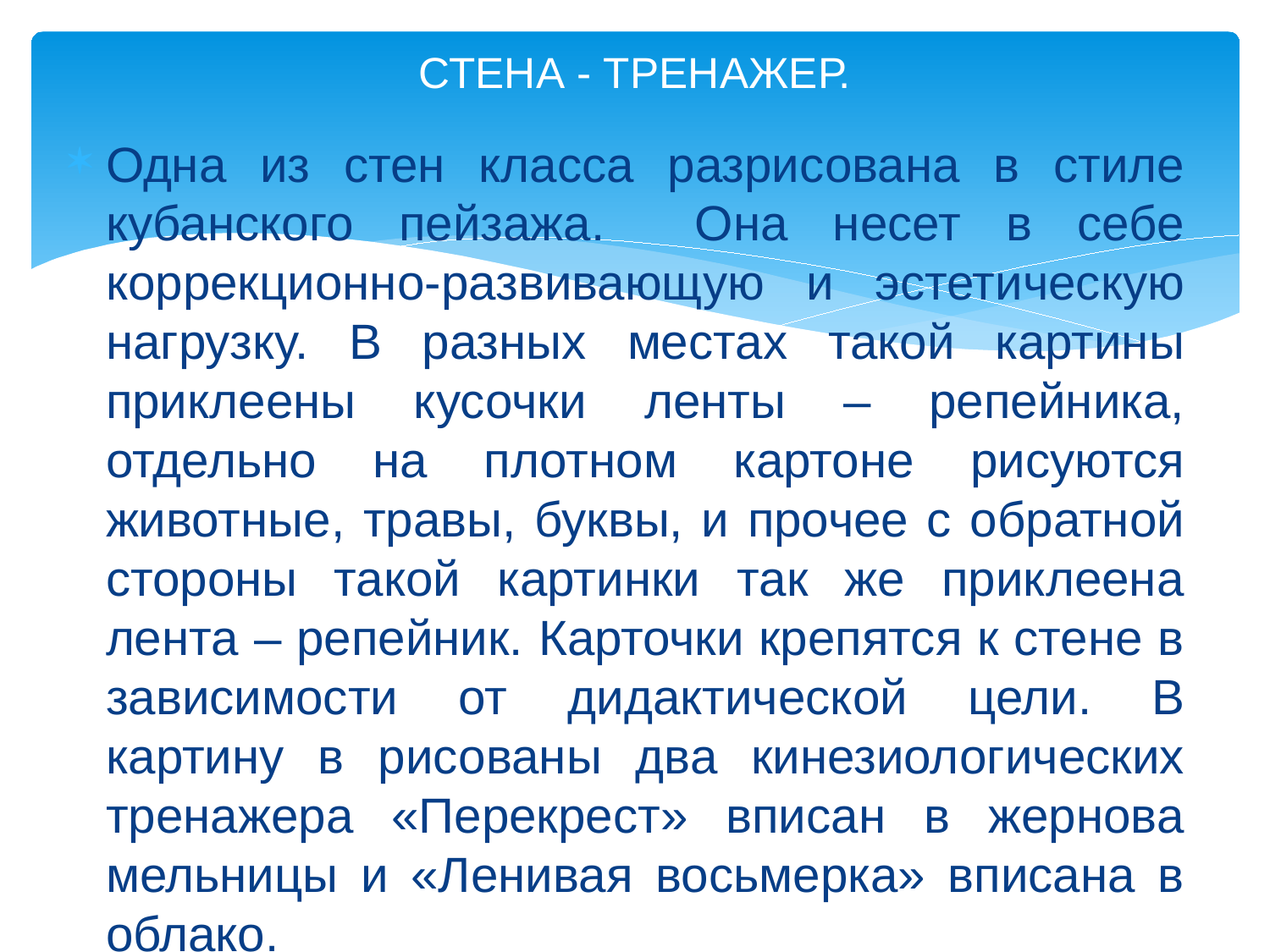

# СТЕНА - ТРЕНАЖЕР.
Одна из стен класса разрисована в стиле кубанского пейзажа.  Она несет в себе коррекционно-развивающую и эстетическую нагрузку. В разных местах такой картины приклеены кусочки ленты – репейника, отдельно на плотном картоне рисуются животные, травы, буквы, и прочее с обратной стороны такой картинки так же приклеена лента – репейник. Карточки крепятся к стене в зависимости от дидактической цели. В картину в рисованы два кинезиологических тренажера «Перекрест» вписан в жернова мельницы и «Ленивая восьмерка» вписана в облако.